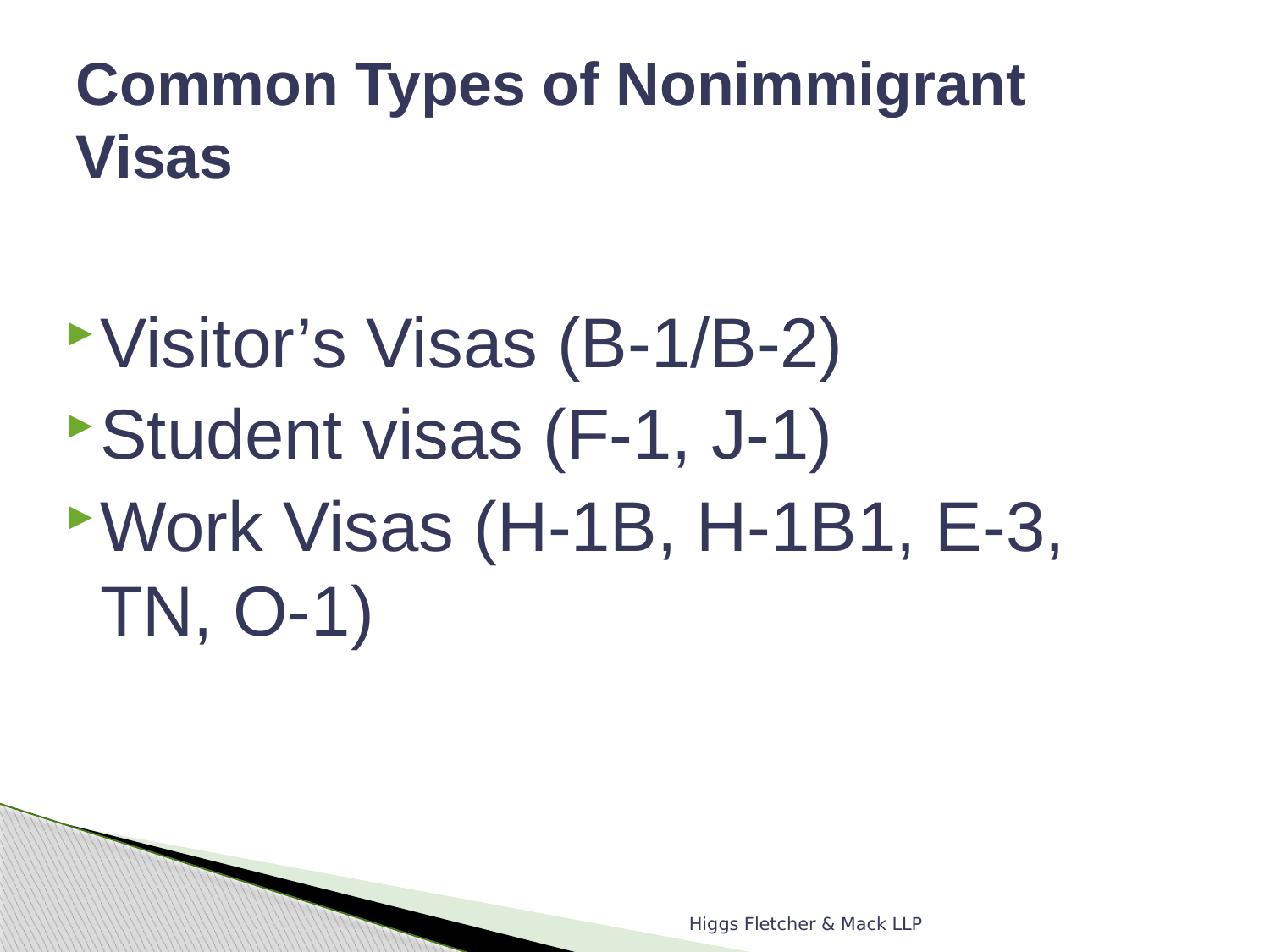

# Common Types of Nonimmigrant Visas

Visitor’s Visas (B-1/B-2)
Student visas (F-1, J-1)
Work Visas (H-1B, H-1B1, E-3, TN, O-1)

Higgs Fletcher & Mack LLP